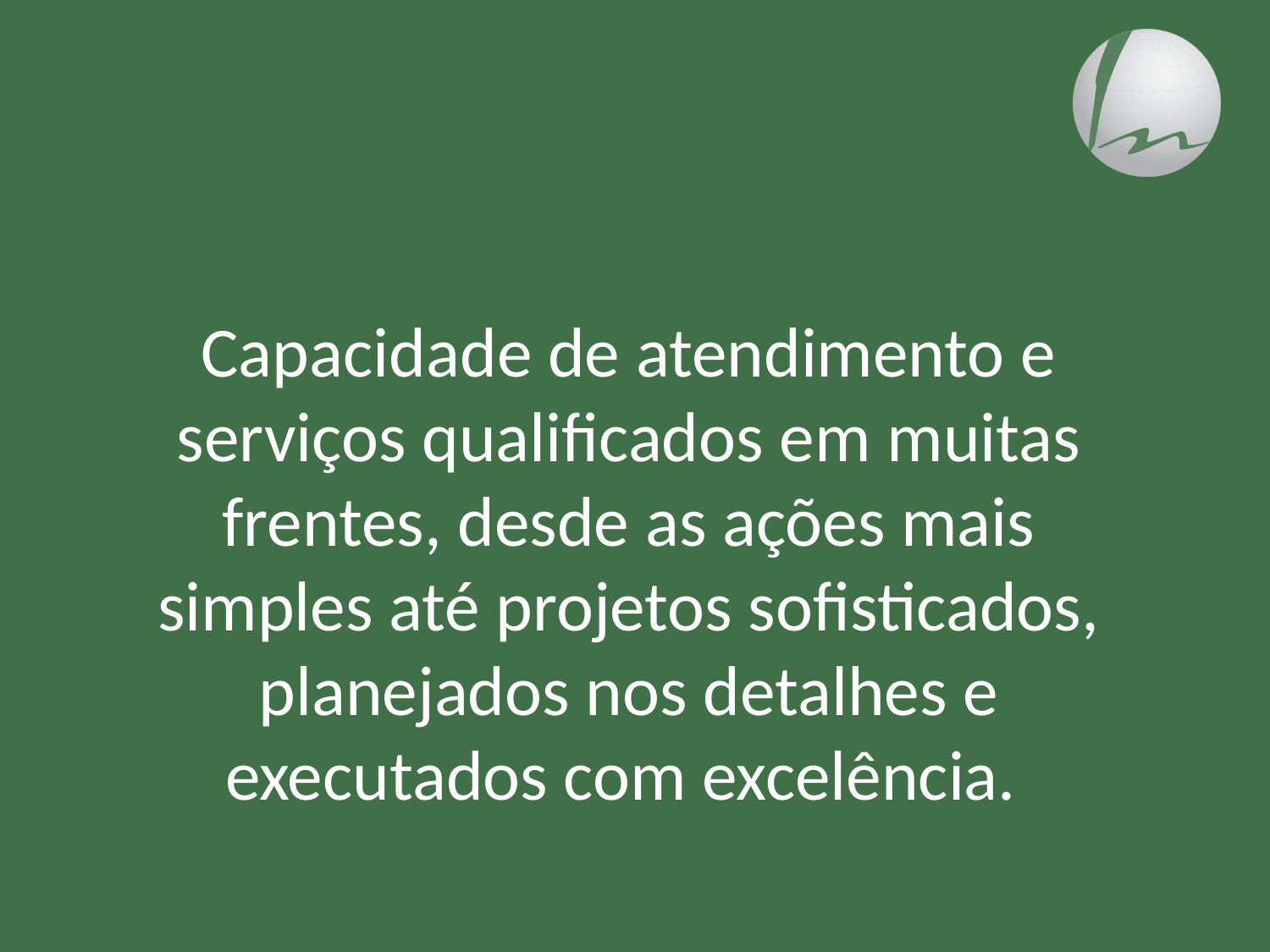

Capacidade de atendimento e serviços qualificados em muitas frentes, desde as ações mais simples até projetos sofisticados, planejados nos detalhes e executados com excelência.